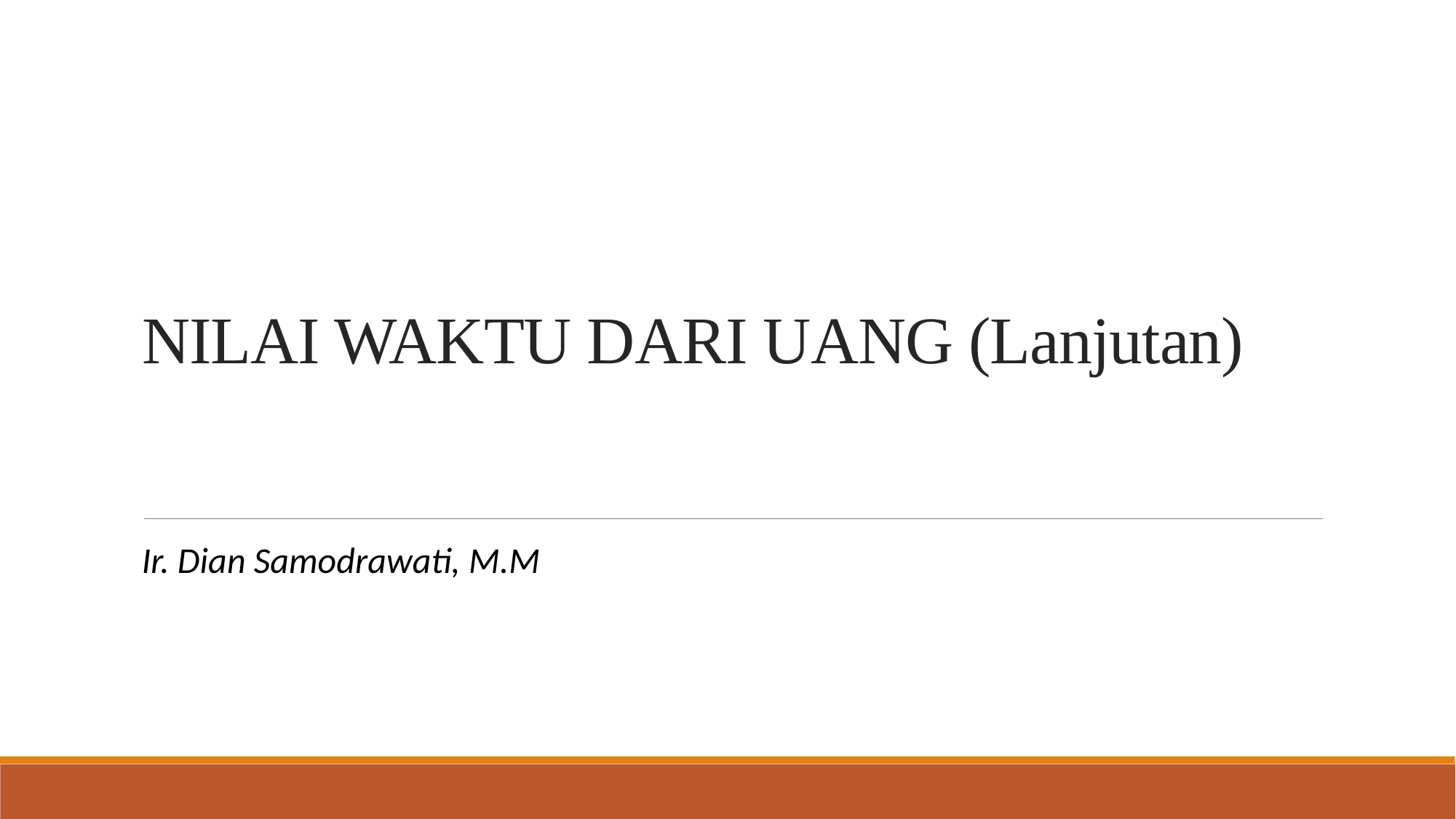

# NILAI WAKTU DARI UANG (Lanjutan)
Ir. Dian Samodrawati, M.M